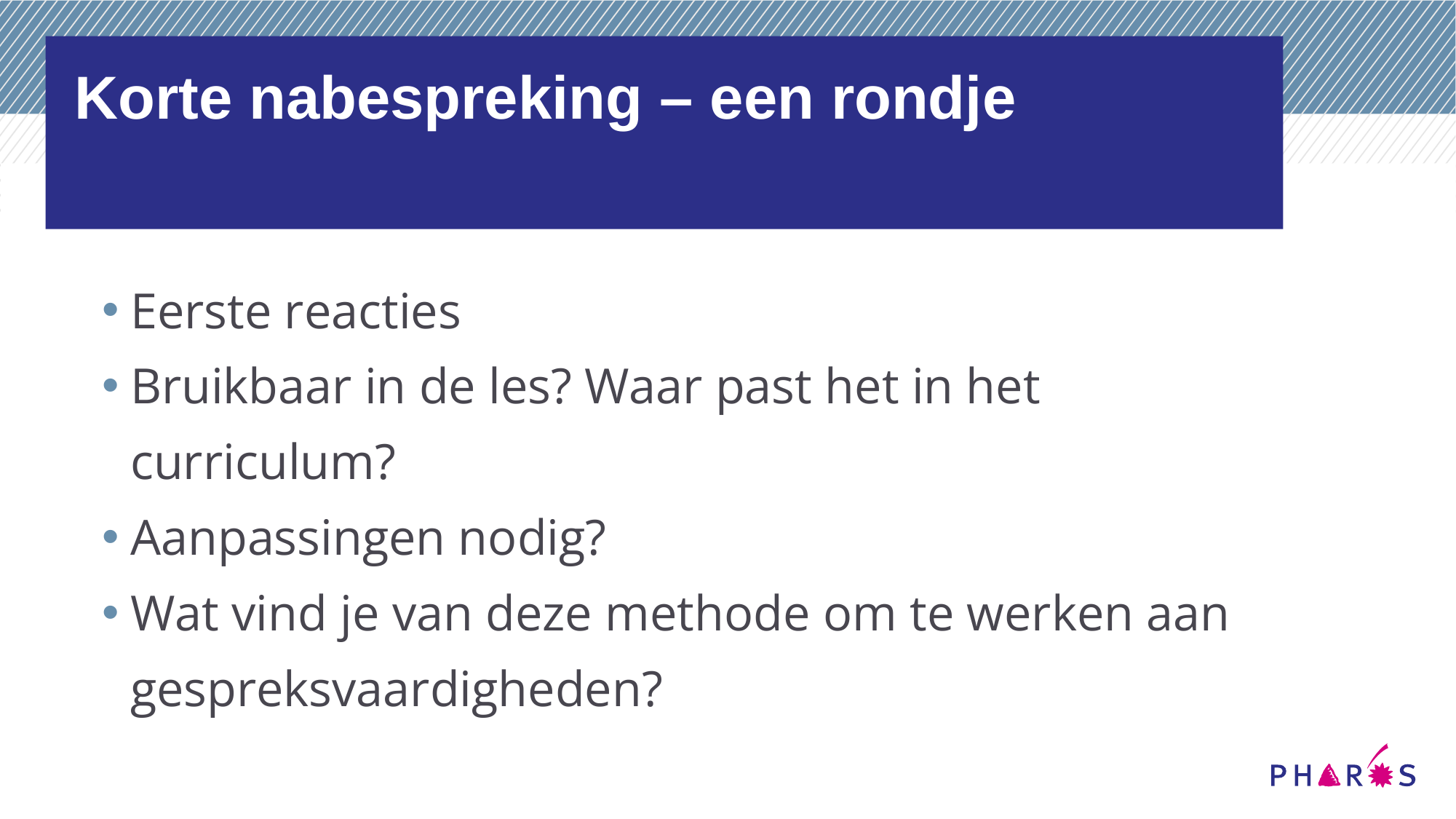

# Korte nabespreking – een rondje
Eerste reacties
Bruikbaar in de les? Waar past het in het curriculum?
Aanpassingen nodig?
Wat vind je van deze methode om te werken aan gespreksvaardigheden?